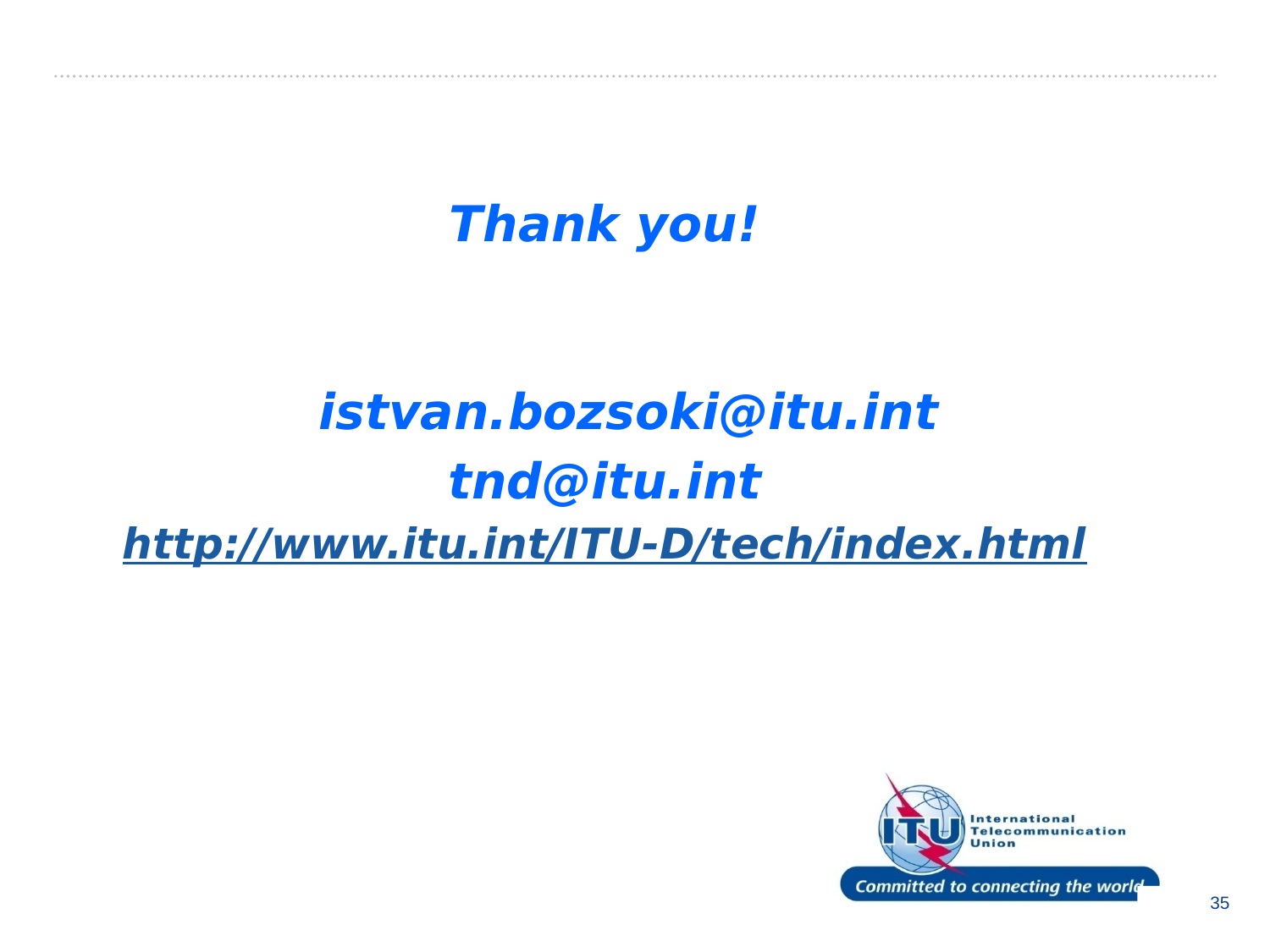

Thank you!
istvan.bozsoki@itu.int
tnd@itu.int
http://www.itu.int/ITU-D/tech/index.html

35
35